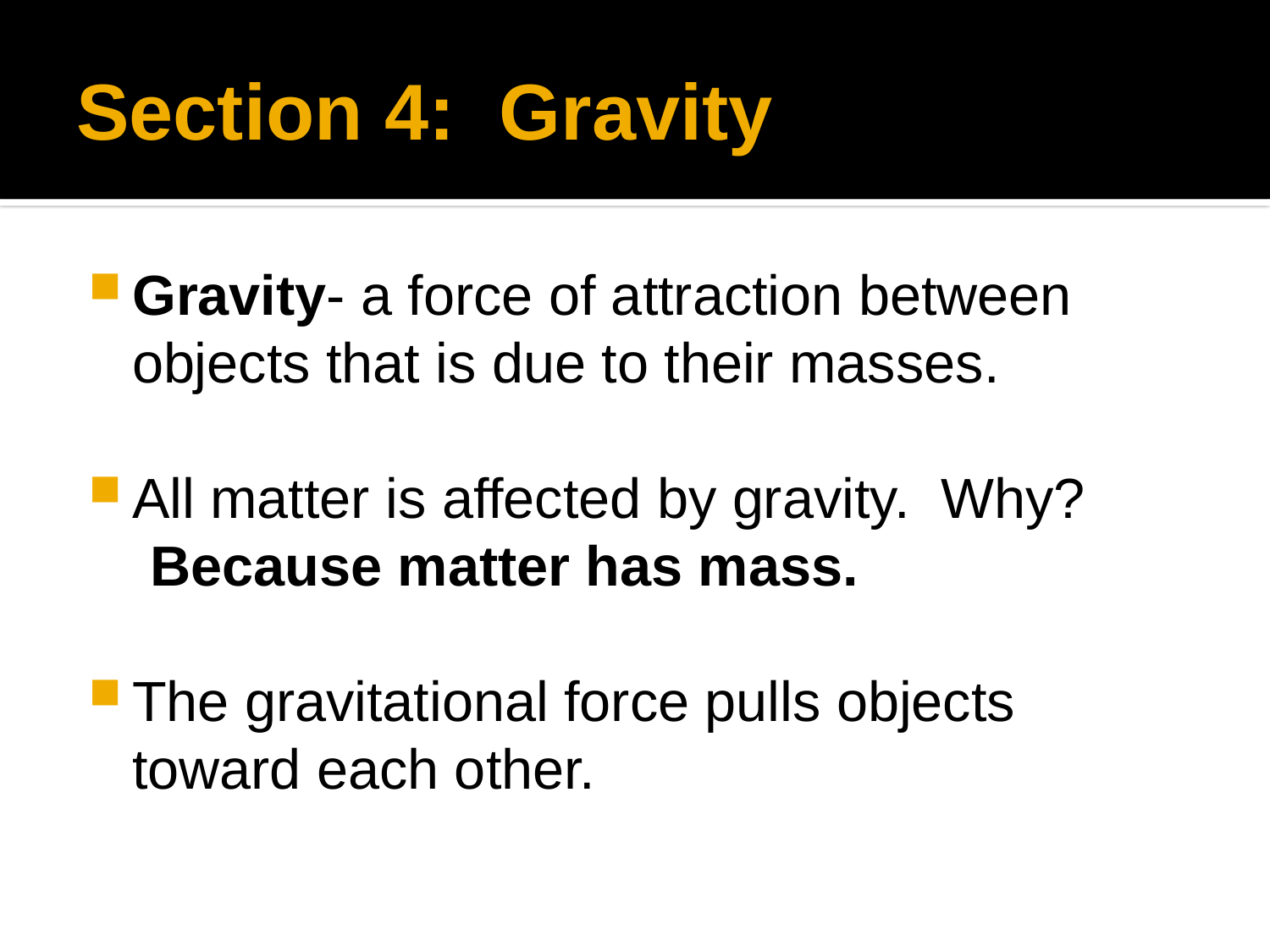

# Section 4:  Gravity
Gravity- a force of attraction between objects that is due to their masses.

All matter is affected by gravity.  Why?
    Because matter has mass.

The gravitational force pulls objects toward each other.